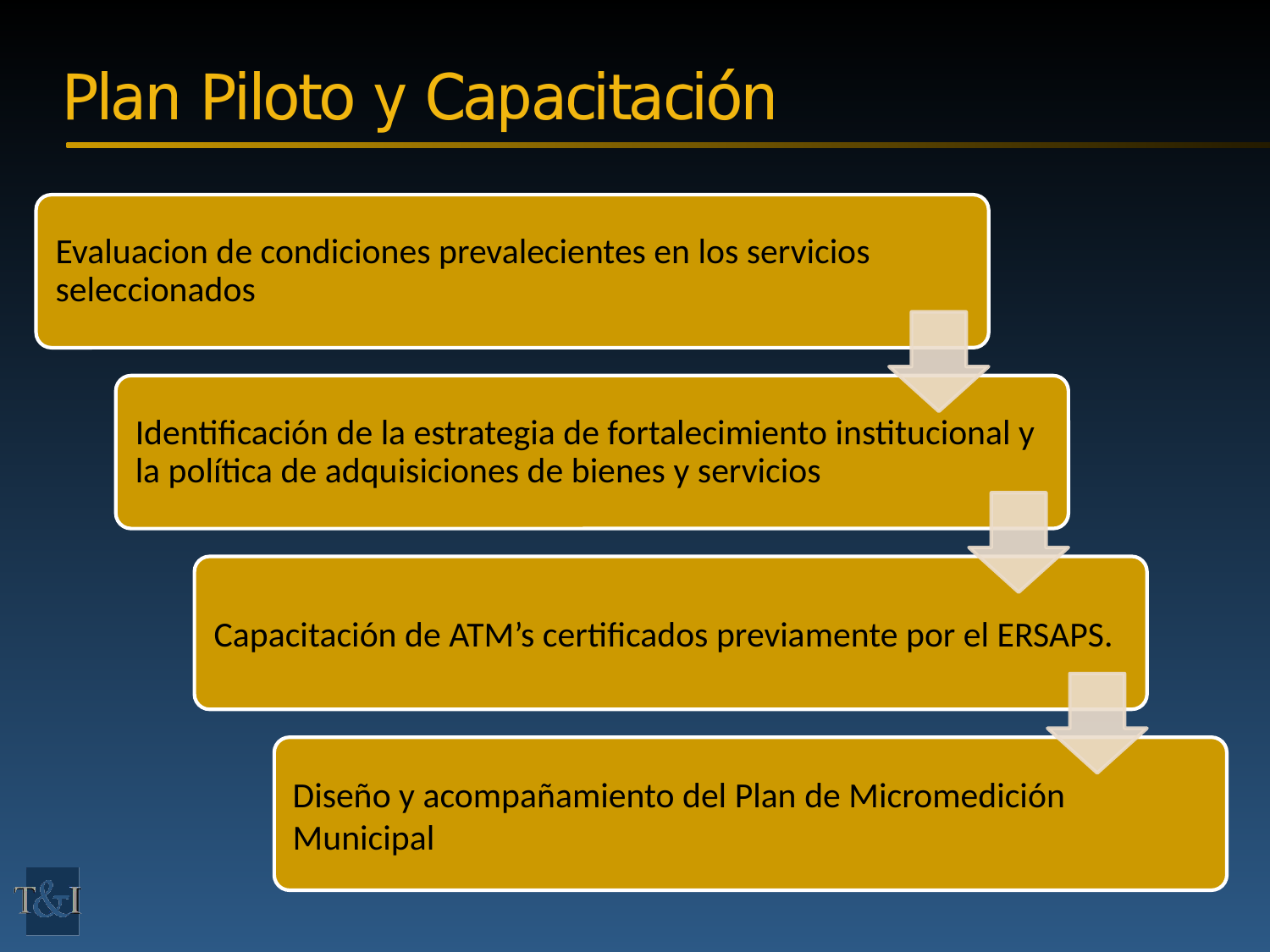

# Plan Piloto y Capacitación
Evaluacion de condiciones prevalecientes en los servicios seleccionados
Identificación de la estrategia de fortalecimiento institucional y la política de adquisiciones de bienes y servicios
Capacitación de ATM’s certificados previamente por el ERSAPS.

Diseño y acompañamiento del Plan de Micromedición Municipal